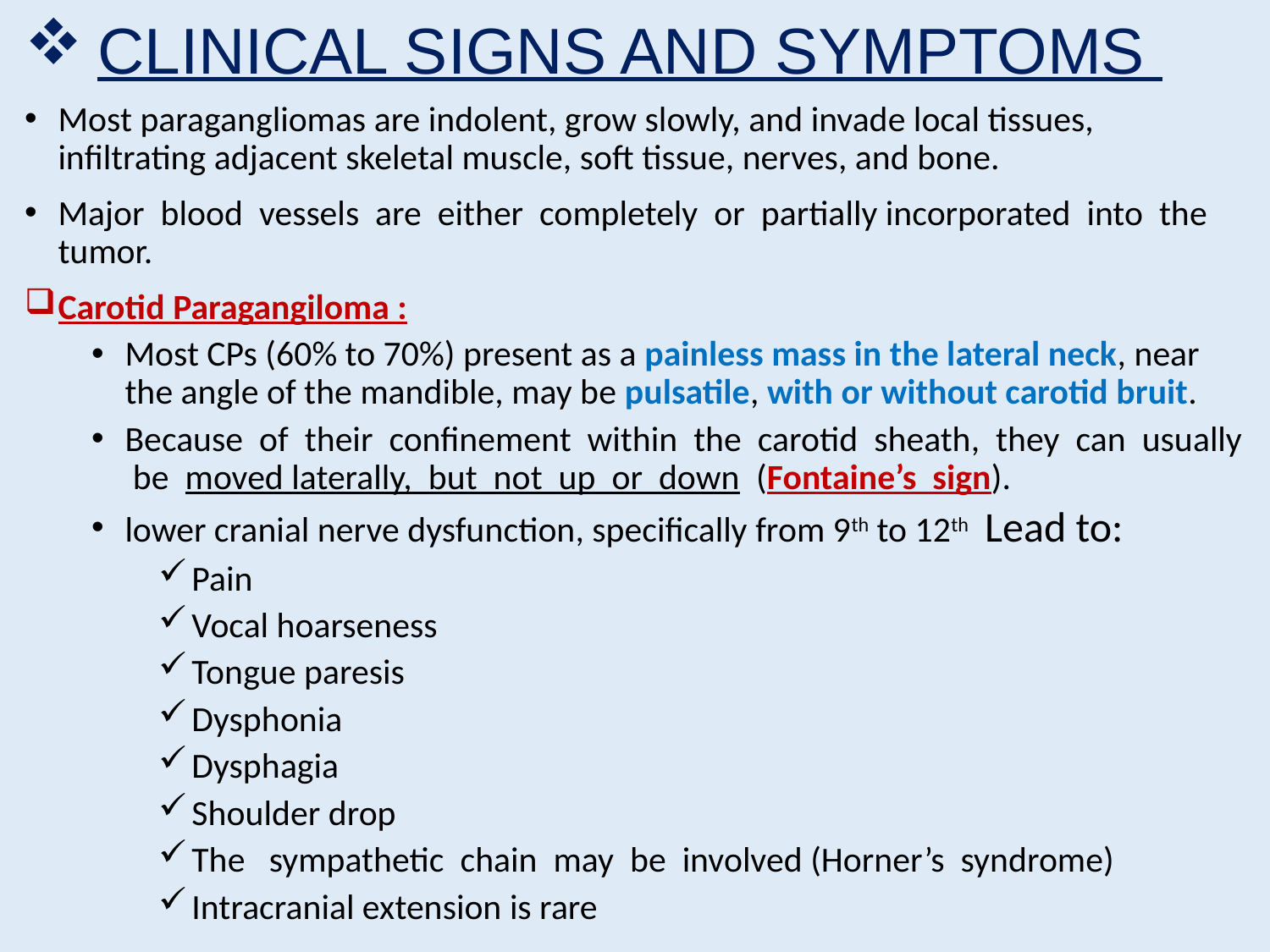

# CLINICAL SIGNS AND SYMPTOMS
Most paragangliomas are indolent, grow slowly, and invade local tissues, infiltrating adjacent skeletal muscle, soft tissue, nerves, and bone.
Major  blood  vessels  are  either  completely  or  partially incorporated  into  the  tumor.
Carotid Paragangiloma :
Most CPs (60% to 70%) present as a painless mass in the lateral neck, near the angle of the mandible, may be pulsatile, with or without carotid bruit.
Because  of  their  confinement  within  the  carotid  sheath,  they  can  usually  be  moved laterally,  but  not  up  or  down  (Fontaine’s  sign).
lower cranial nerve dysfunction, specifically from 9th to 12th  Lead to:
Pain
Vocal hoarseness
Tongue paresis
Dysphonia
Dysphagia
Shoulder drop
The   sympathetic  chain  may  be  involved (Horner’s  syndrome)
Intracranial extension is rare